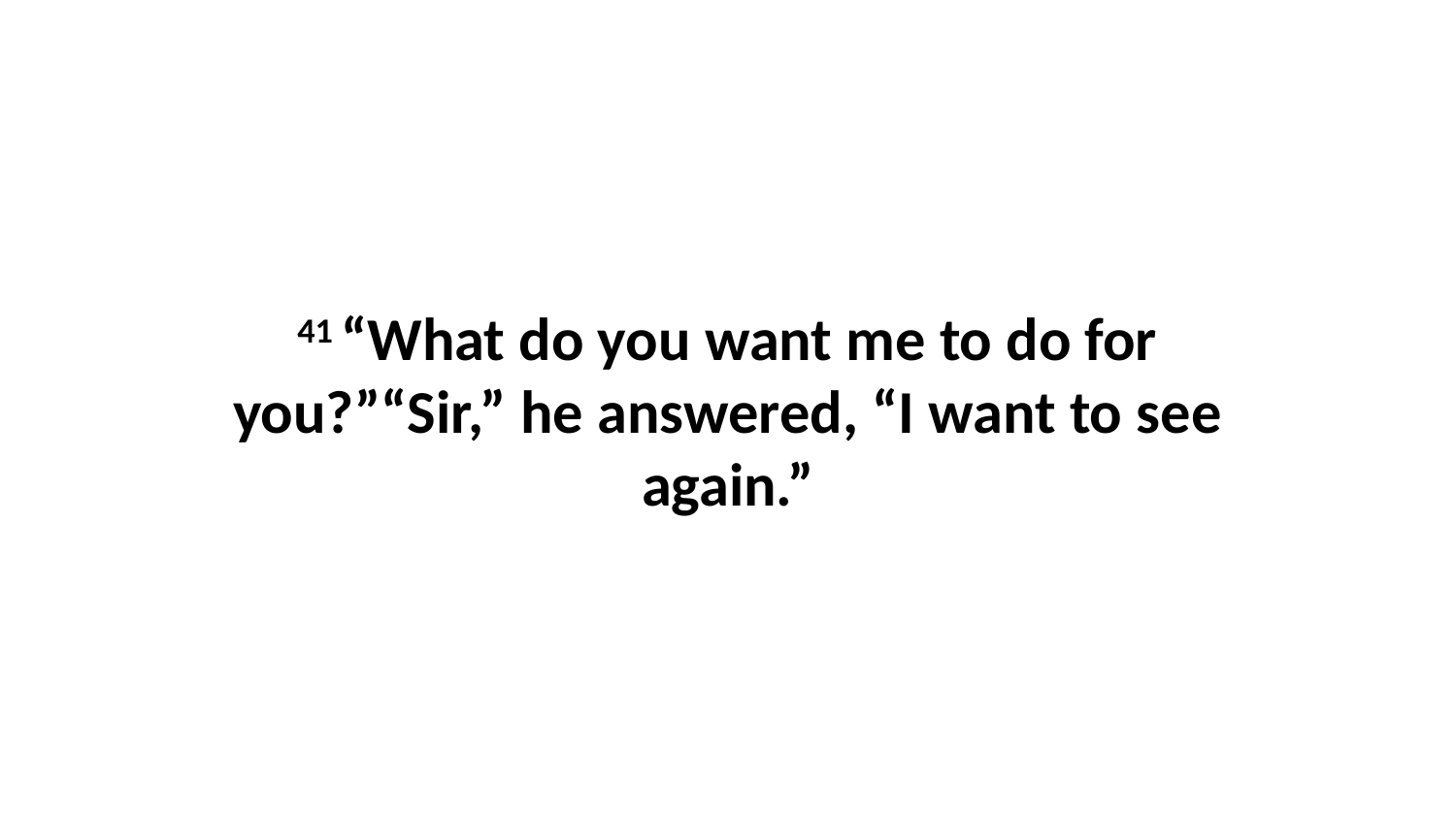

41 “What do you want me to do for you?”“Sir,” he answered, “I want to see again.”